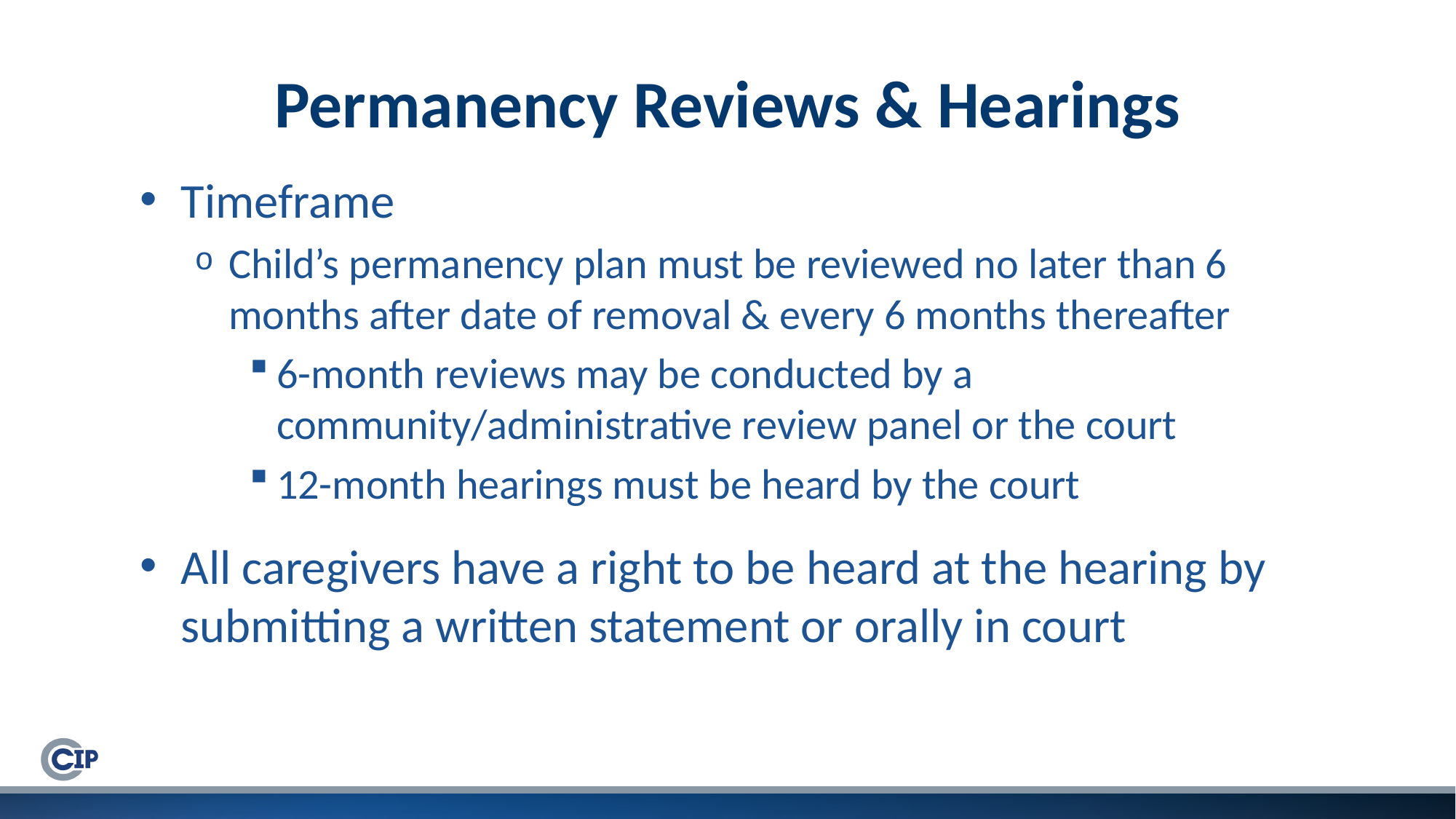

# Permanency Reviews & Hearings
Timeframe
Child’s permanency plan must be reviewed no later than 6 months after date of removal & every 6 months thereafter
6-month reviews may be conducted by a community/administrative review panel or the court
12-month hearings must be heard by the court
All caregivers have a right to be heard at the hearing by submitting a written statement or orally in court